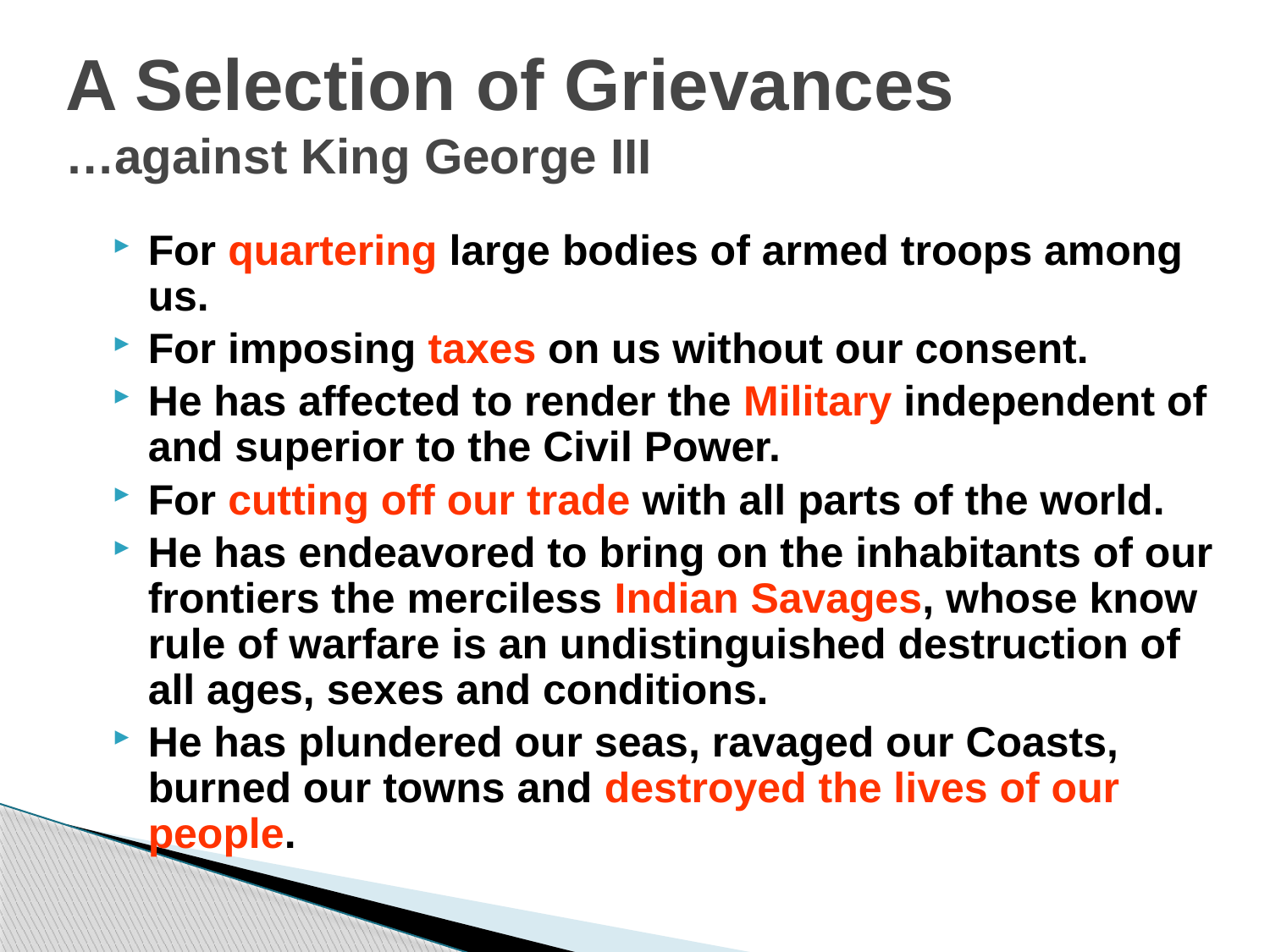

# A Selection of Grievances …against King George III
For quartering large bodies of armed troops among us.
For imposing taxes on us without our consent.
He has affected to render the Military independent of and superior to the Civil Power.
For cutting off our trade with all parts of the world.
He has endeavored to bring on the inhabitants of our frontiers the merciless Indian Savages, whose know rule of warfare is an undistinguished destruction of all ages, sexes and conditions.
He has plundered our seas, ravaged our Coasts, burned our towns and destroyed the lives of our people.